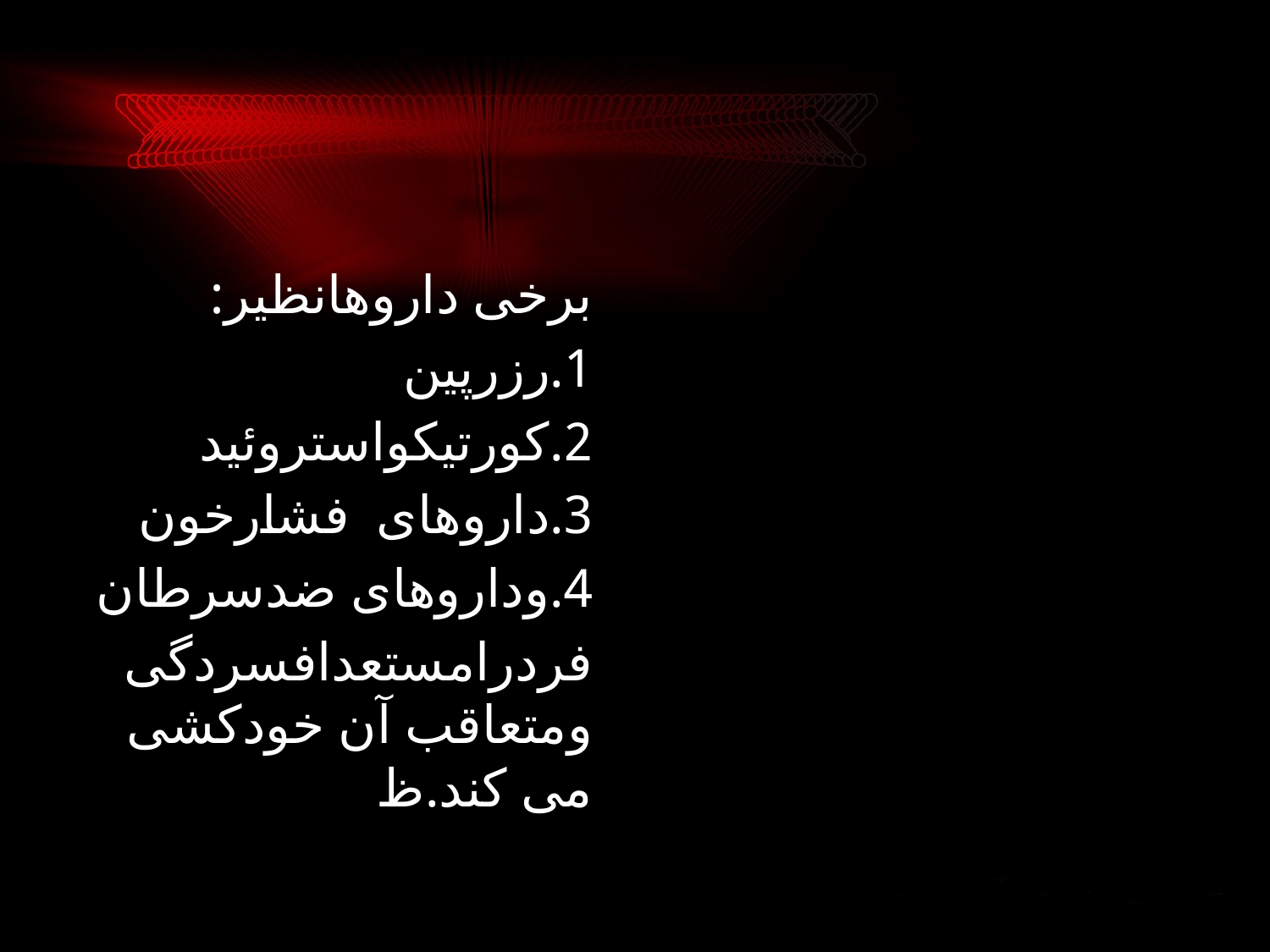

برخی داروهانظیر:
1.رزرپین
2.کورتیکواستروئید
3.داروهای  فشارخون
4.وداروهای ضدسرطان
فردرامستعدافسردگی ومتعاقب آن خودکشی می کند.ظ